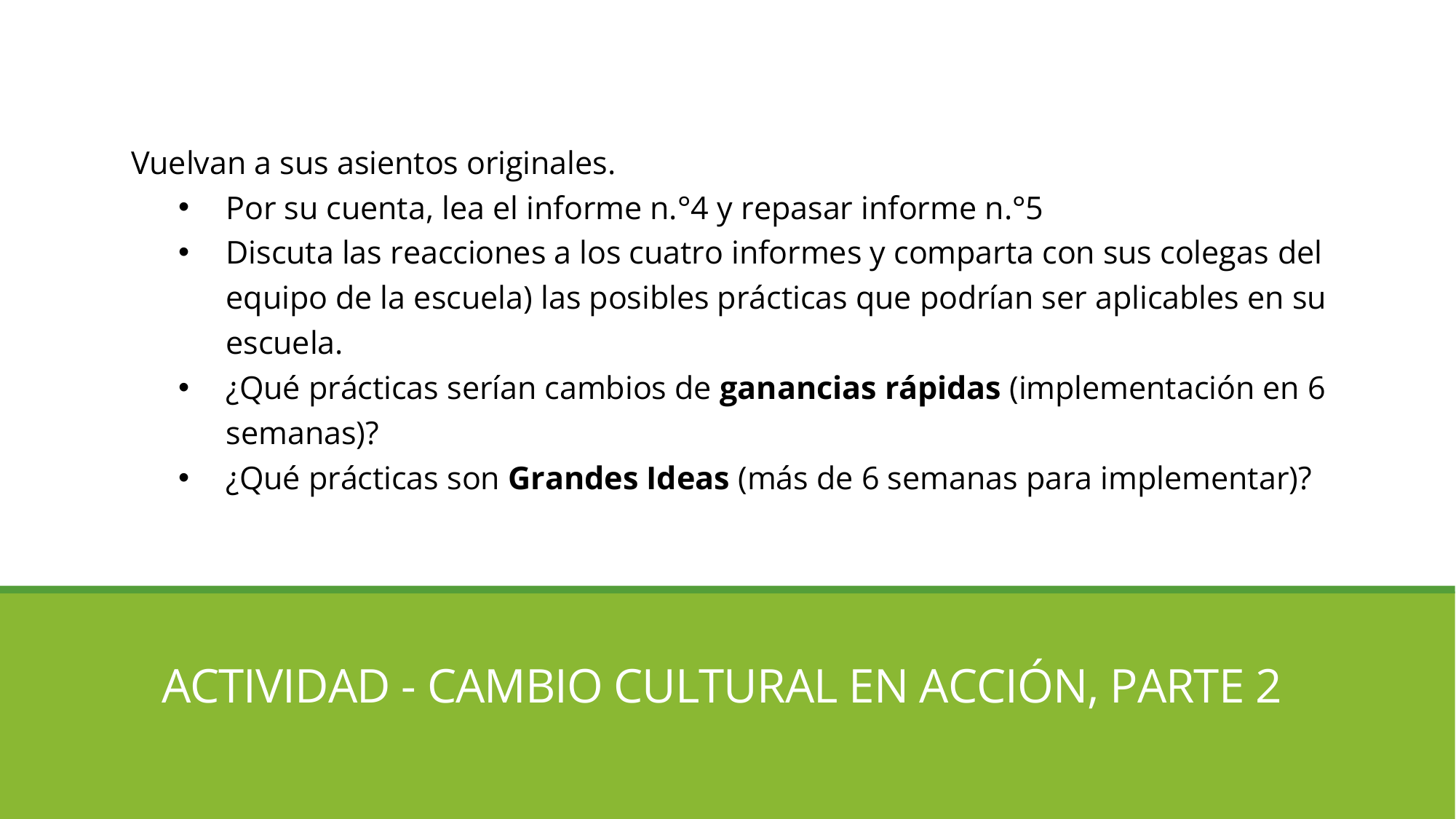

Vuelvan a sus asientos originales.
Por su cuenta, lea el informe n.°4 y repasar informe n.°5
Discuta las reacciones a los cuatro informes y comparta con sus colegas del equipo de la escuela) las posibles prácticas que podrían ser aplicables en su escuela.
¿Qué prácticas serían cambios de ganancias rápidas (implementación en 6 semanas)?
¿Qué prácticas son Grandes Ideas (más de 6 semanas para implementar)?

# ACTIVIDAD - CAMBIO CULTURAL EN ACCIÓN, PARTE 2